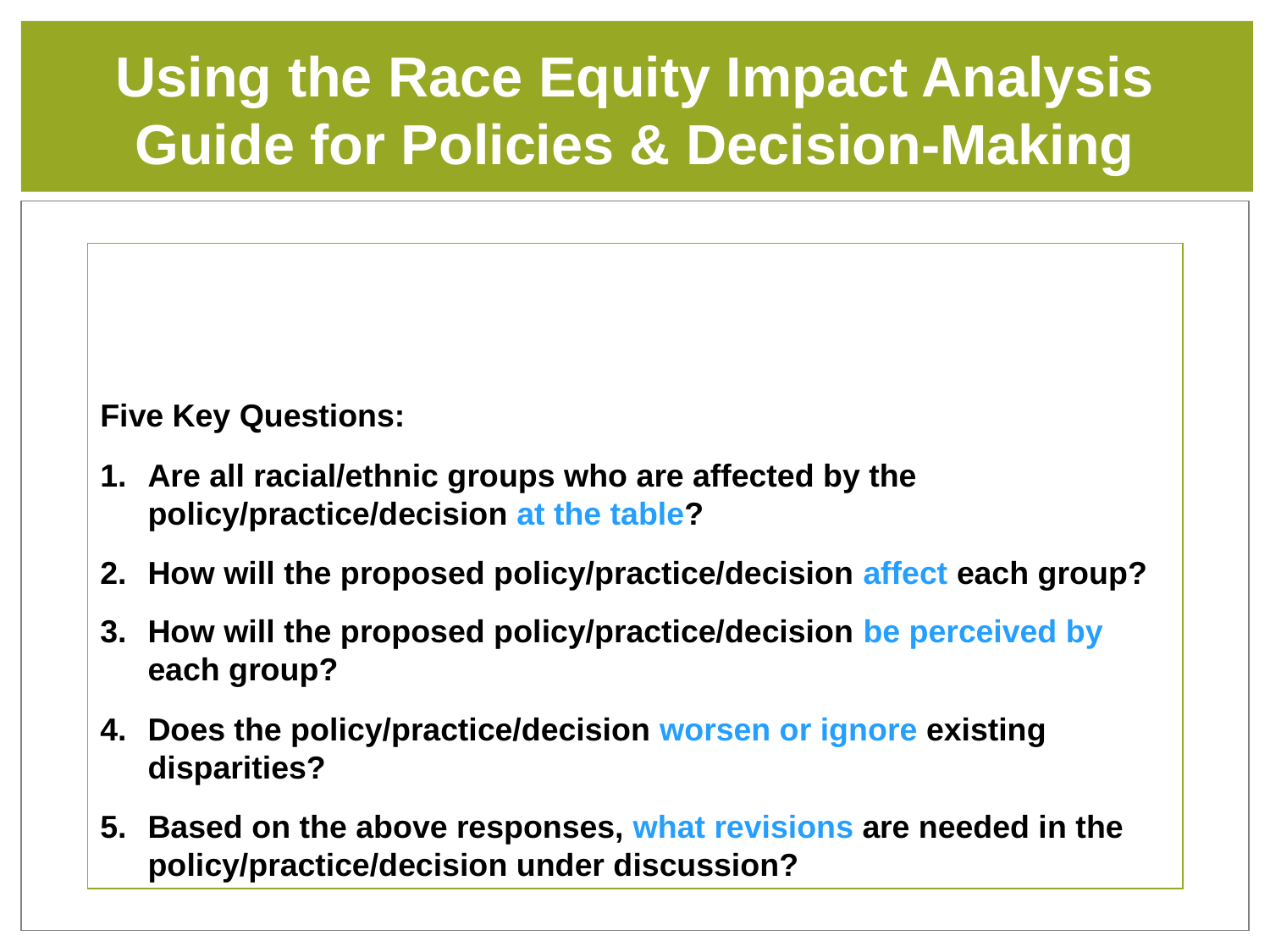

# Using the Race Equity Impact Analysis Guide for Policies & Decision-Making
Five Key Questions:
Are all racial/ethnic groups who are affected by the policy/practice/decision at the table?
How will the proposed policy/practice/decision affect each group?
How will the proposed policy/practice/decision be perceived by each group?
Does the policy/practice/decision worsen or ignore existing disparities?
Based on the above responses, what revisions are needed in the policy/practice/decision under discussion?